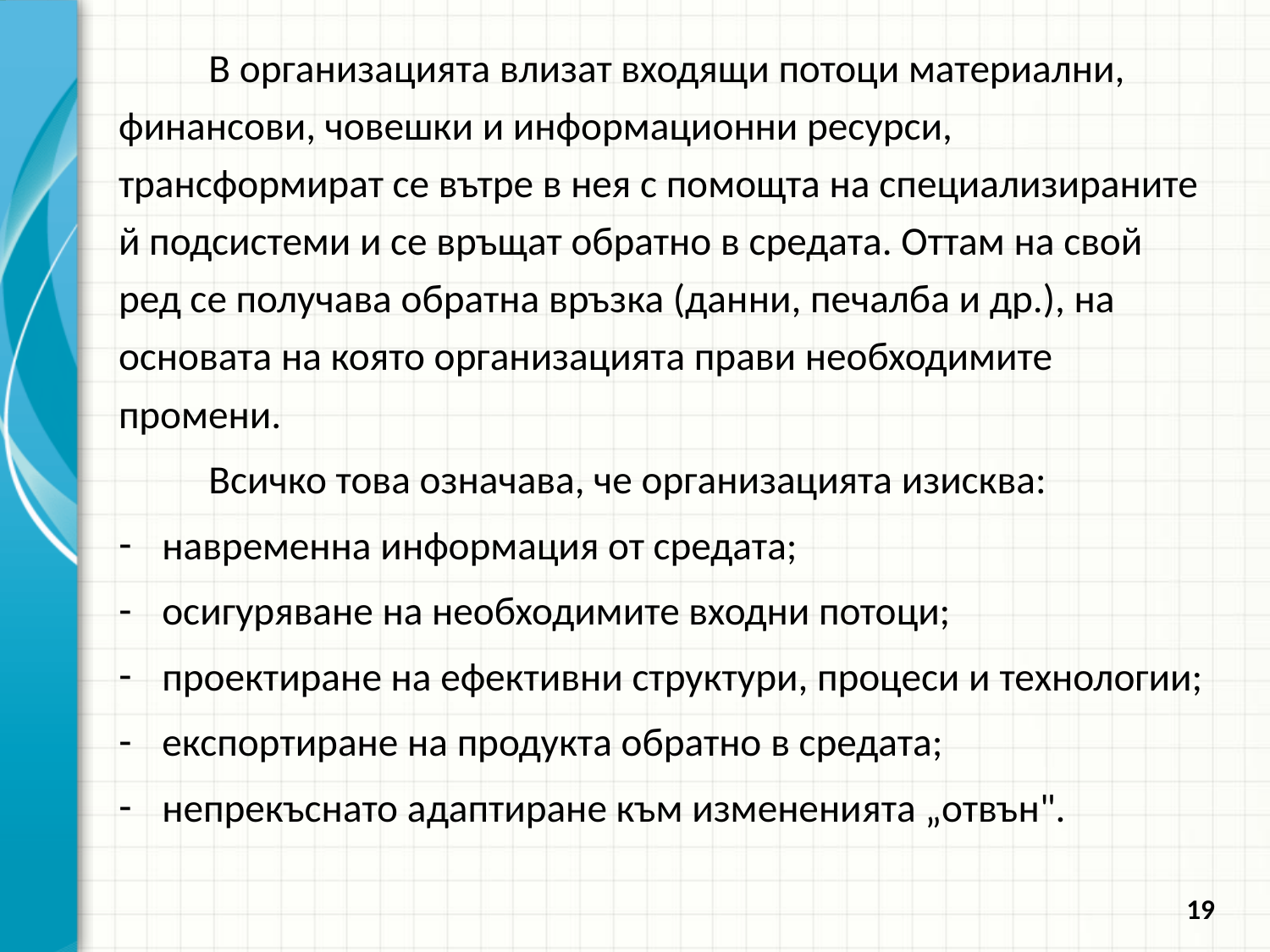

В орга­низацията влизат входящи потоци материални, финансови, човешки и информационни ресурси, трансформират се вътре в нея с помощта на специализираните й подсистеми и се връщат обратно в средата. Оттам на свой ред се получава обратна връзка (дан­ни, печалба и др.), на основата на която организацията прави необходимите промени.
	Всичко това означава, че организацията изисква:
навременна информация от средата;
осигуряване на необхо­димите входни потоци;
проектиране на ефективни структури, процеси и технологии;
експортиране на продукта обратно в средата;
непрекъснато адаптиране към изменени­ята „отвън".
19